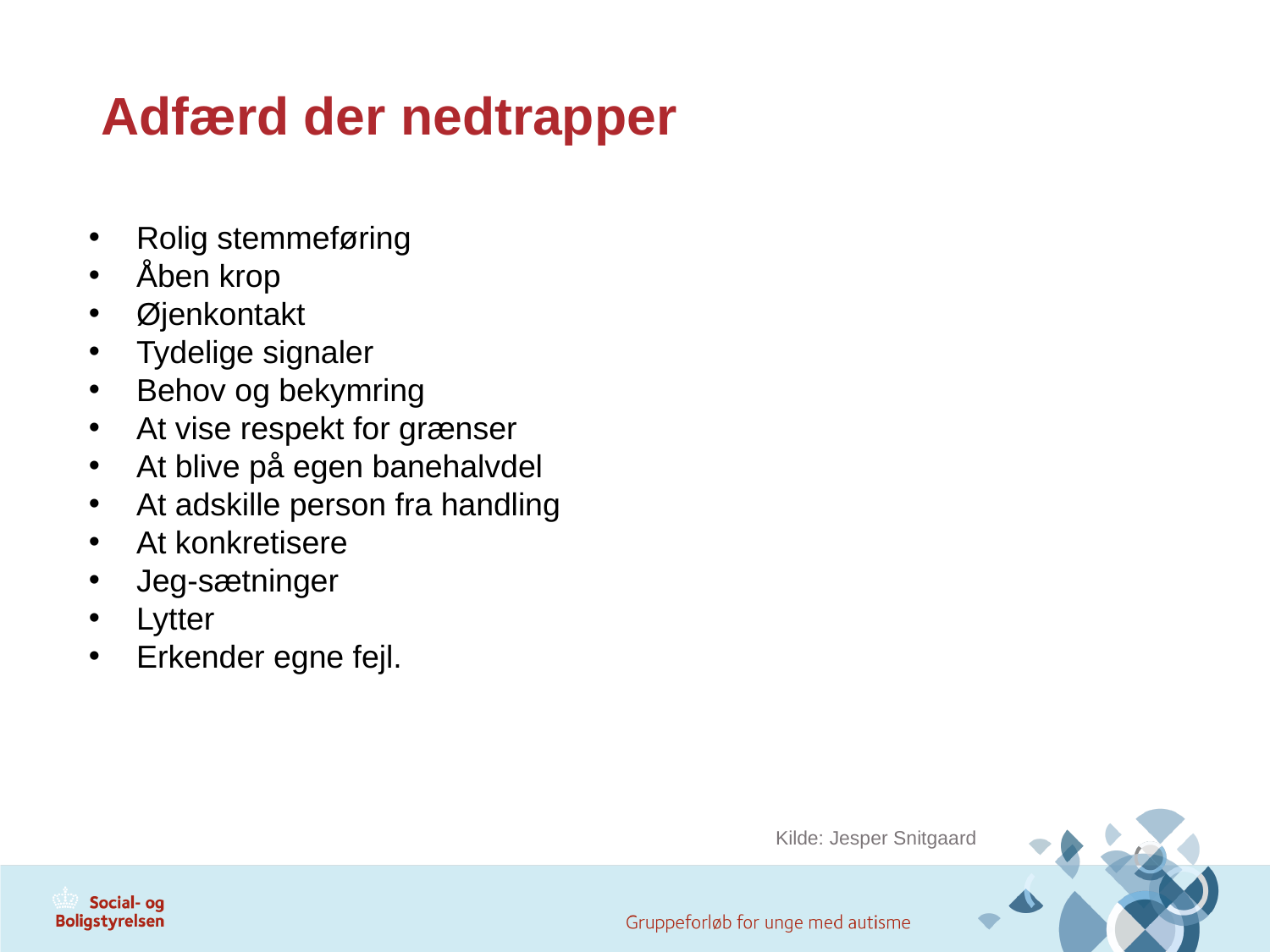

Adfærd der nedtrapper
Rolig stemmeføring
Åben krop
Øjenkontakt
Tydelige signaler
Behov og bekymring
At vise respekt for grænser
At blive på egen banehalvdel
At adskille person fra handling
At konkretisere
Jeg-sætninger
Lytter
Erkender egne fejl.
Kilde: Jesper Snitgaard